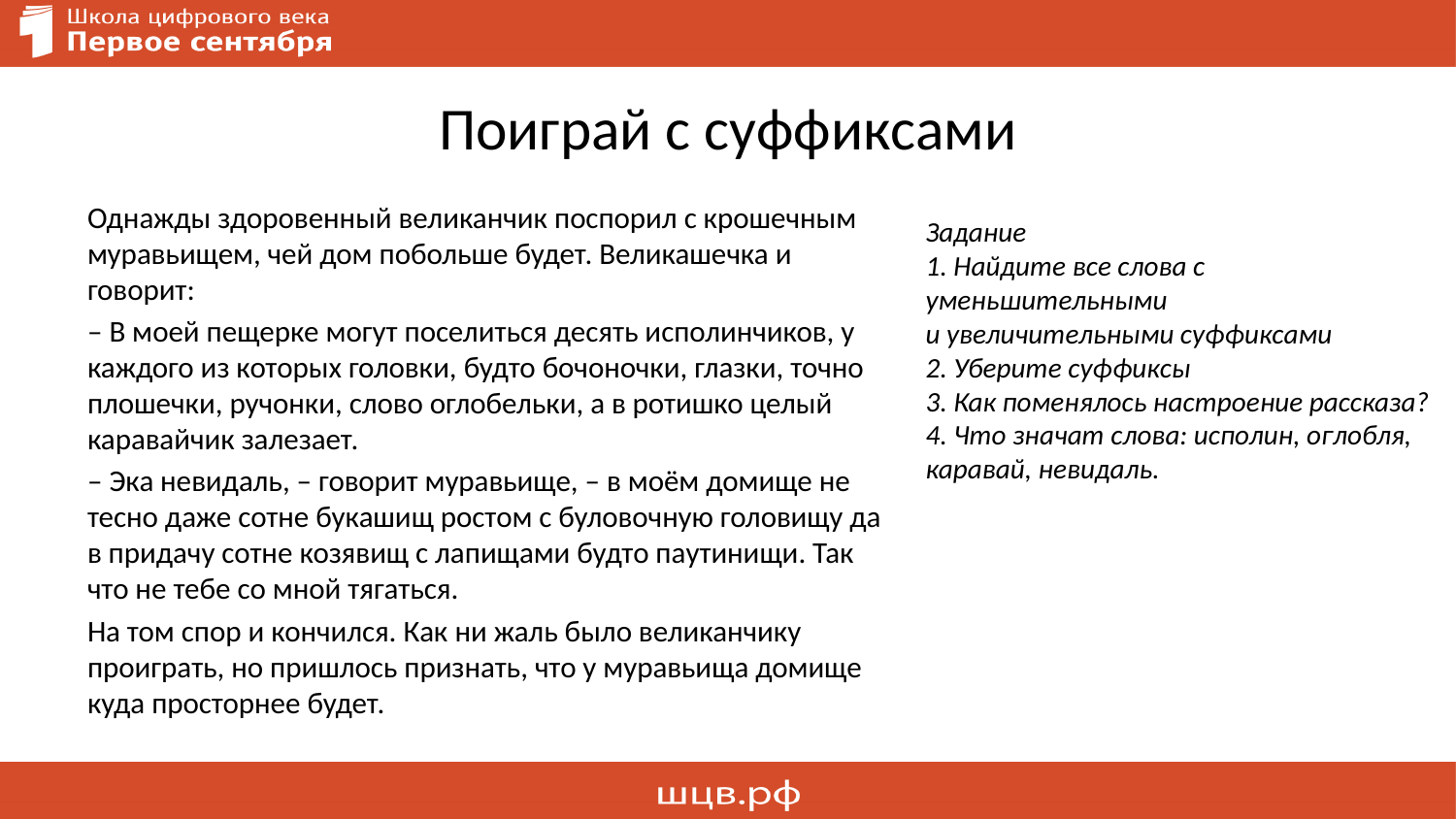

# Поиграй с суффиксами
Однажды здоровенный великанчик поспорил с крошечным муравьищем, чей дом побольше будет. Великашечка и говорит:
– В моей пещерке могут поселиться десять исполинчиков, у каждого из которых головки, будто бочоночки, глазки, точно плошечки, ручонки, слово оглобельки, а в ротишко целый каравайчик залезает.
– Эка невидаль, – говорит муравьище, – в моём домище не тесно даже сотне букашищ ростом с буловочную головищу да в придачу сотне козявищ с лапищами будто паутинищи. Так что не тебе со мной тягаться.
На том спор и кончился. Как ни жаль было великанчику проиграть, но пришлось признать, что у муравьища домище куда просторнее будет.

Задание
1. Найдите все слова с уменьшительными
и увеличительными суффиксами
2. Уберите суффиксы
3. Как поменялось настроение рассказа?
4. Что значат слова: исполин, оглобля, каравай, невидаль.